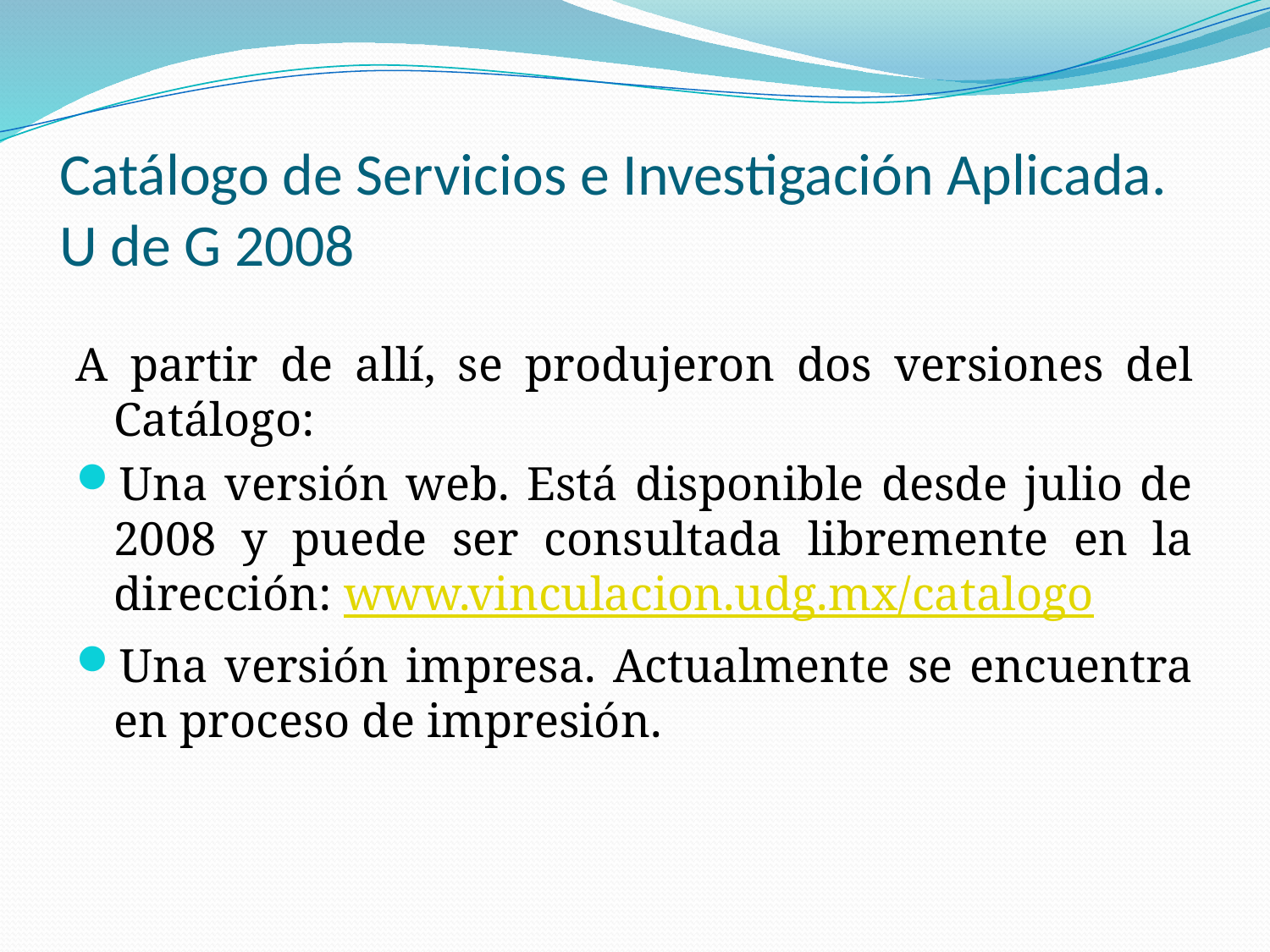

# Catálogo de Servicios e Investigación Aplicada. U de G 2008
A partir de allí, se produjeron dos versiones del Catálogo:
Una versión web. Está disponible desde julio de 2008 y puede ser consultada libremente en la dirección: www.vinculacion.udg.mx/catalogo
Una versión impresa. Actualmente se encuentra en proceso de impresión.